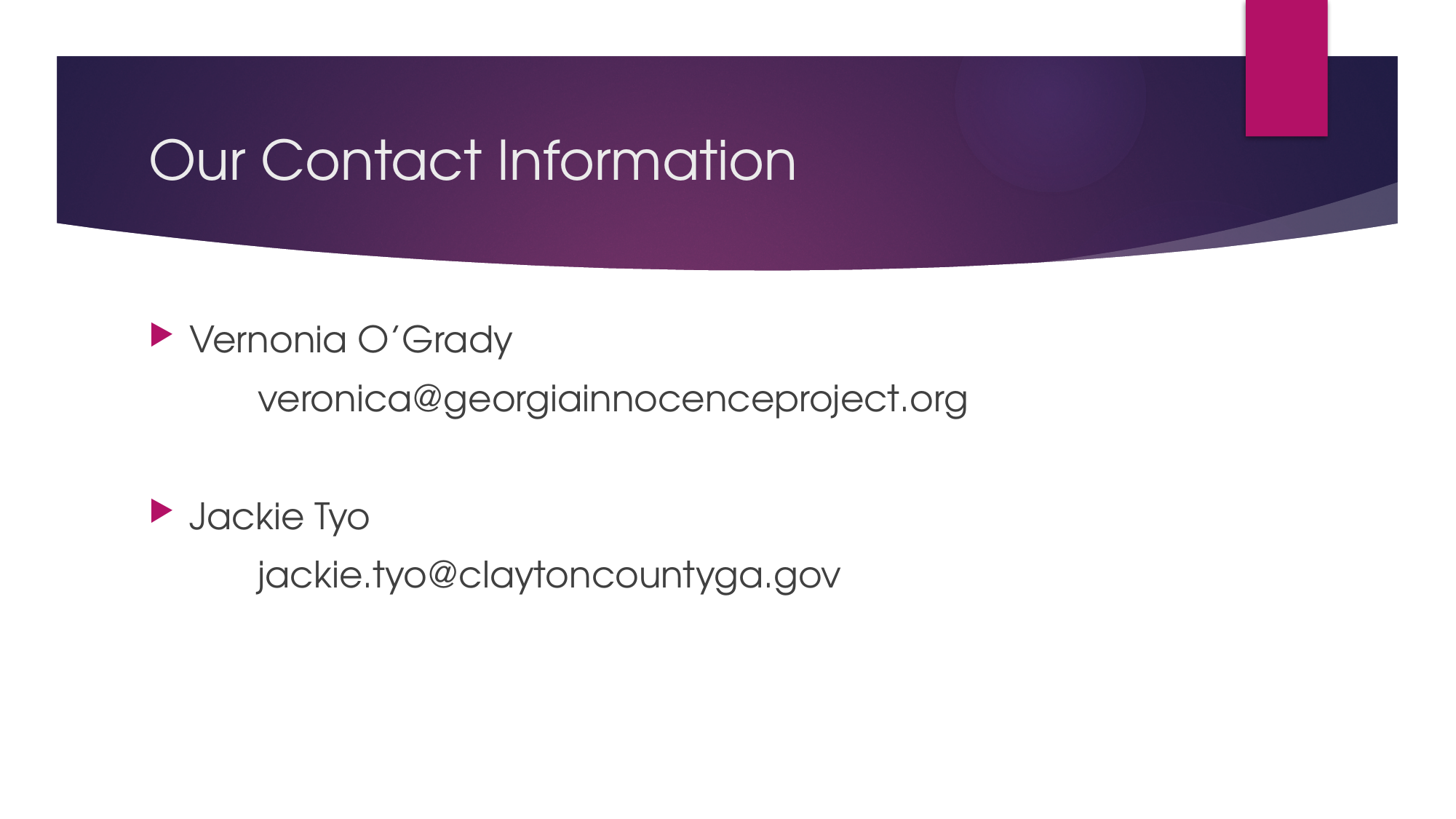

# Our Contact Information
Vernonia O’Grady
	veronica@georgiainnocenceproject.org

Jackie Tyo
	jackie.tyo@claytoncountyga.gov